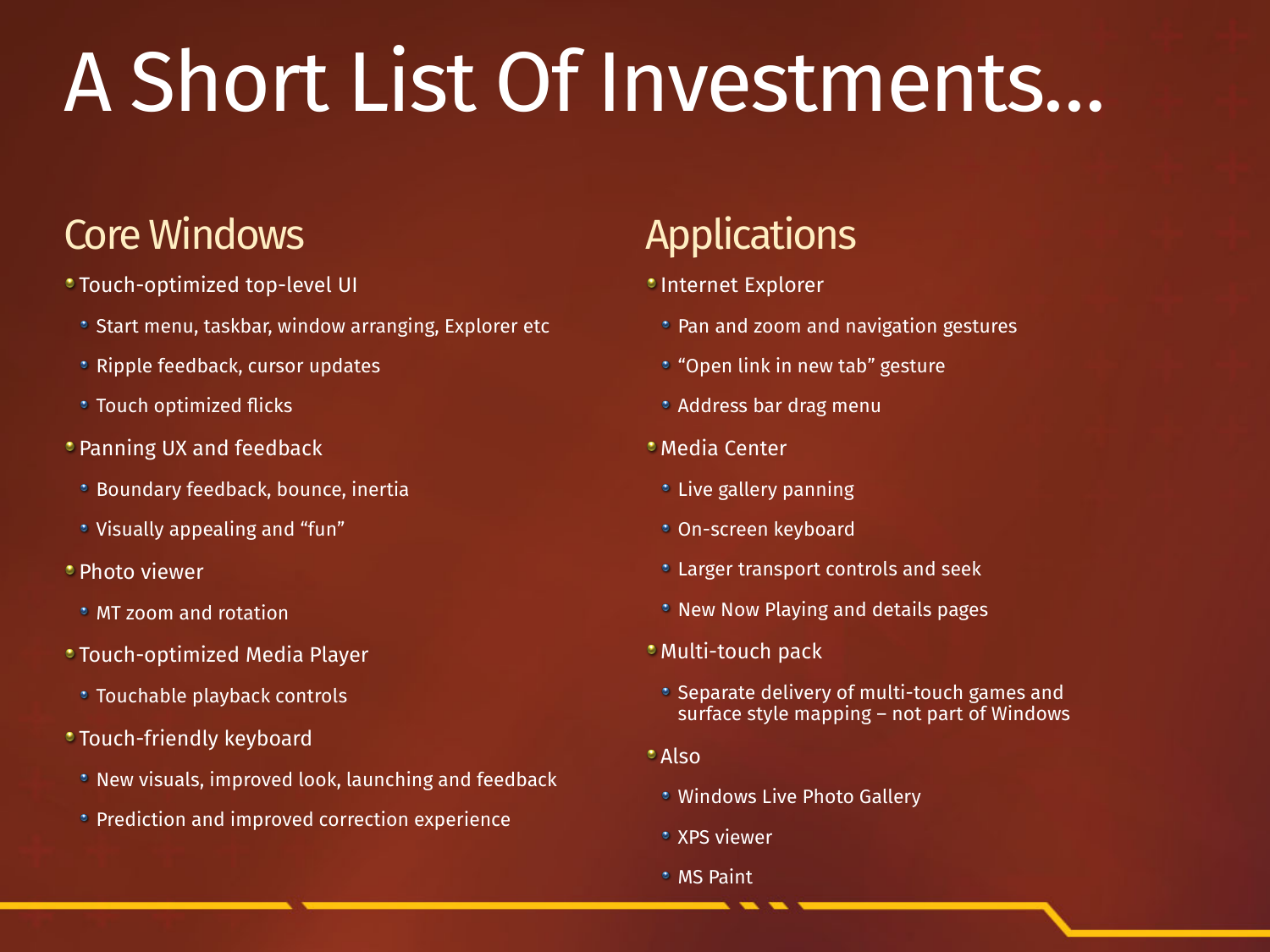

# A Short List Of Investments…
Core Windows
Applications
Touch-optimized top-level UI
Start menu, taskbar, window arranging, Explorer etc
Ripple feedback, cursor updates
Touch optimized flicks
Panning UX and feedback
Boundary feedback, bounce, inertia
Visually appealing and “fun”
Photo viewer
MT zoom and rotation
Touch-optimized Media Player
Touchable playback controls
Touch-friendly keyboard
New visuals, improved look, launching and feedback
Prediction and improved correction experience
Internet Explorer
Pan and zoom and navigation gestures
“Open link in new tab” gesture
Address bar drag menu
Media Center
Live gallery panning
On-screen keyboard
Larger transport controls and seek
New Now Playing and details pages
Multi-touch pack
Separate delivery of multi-touch games and
surface style mapping – not part of Windows
Also
Windows Live Photo Gallery
XPS viewer
MS Paint